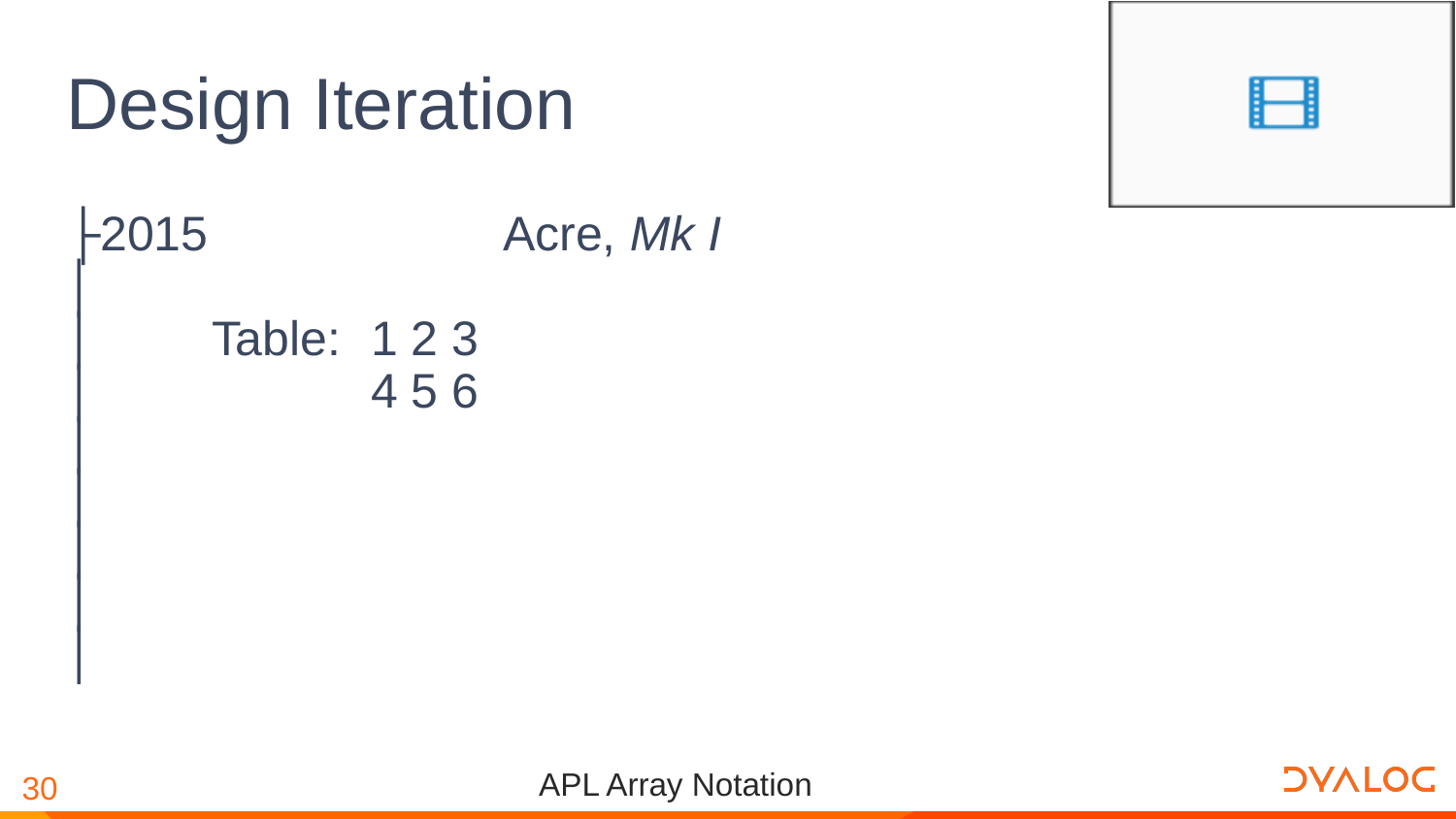

# Design Iteration
├2015 		Acre, Mk I
│
│ 	Table:	 1 2 3
│		 4 5 6
│
│
│
│
│